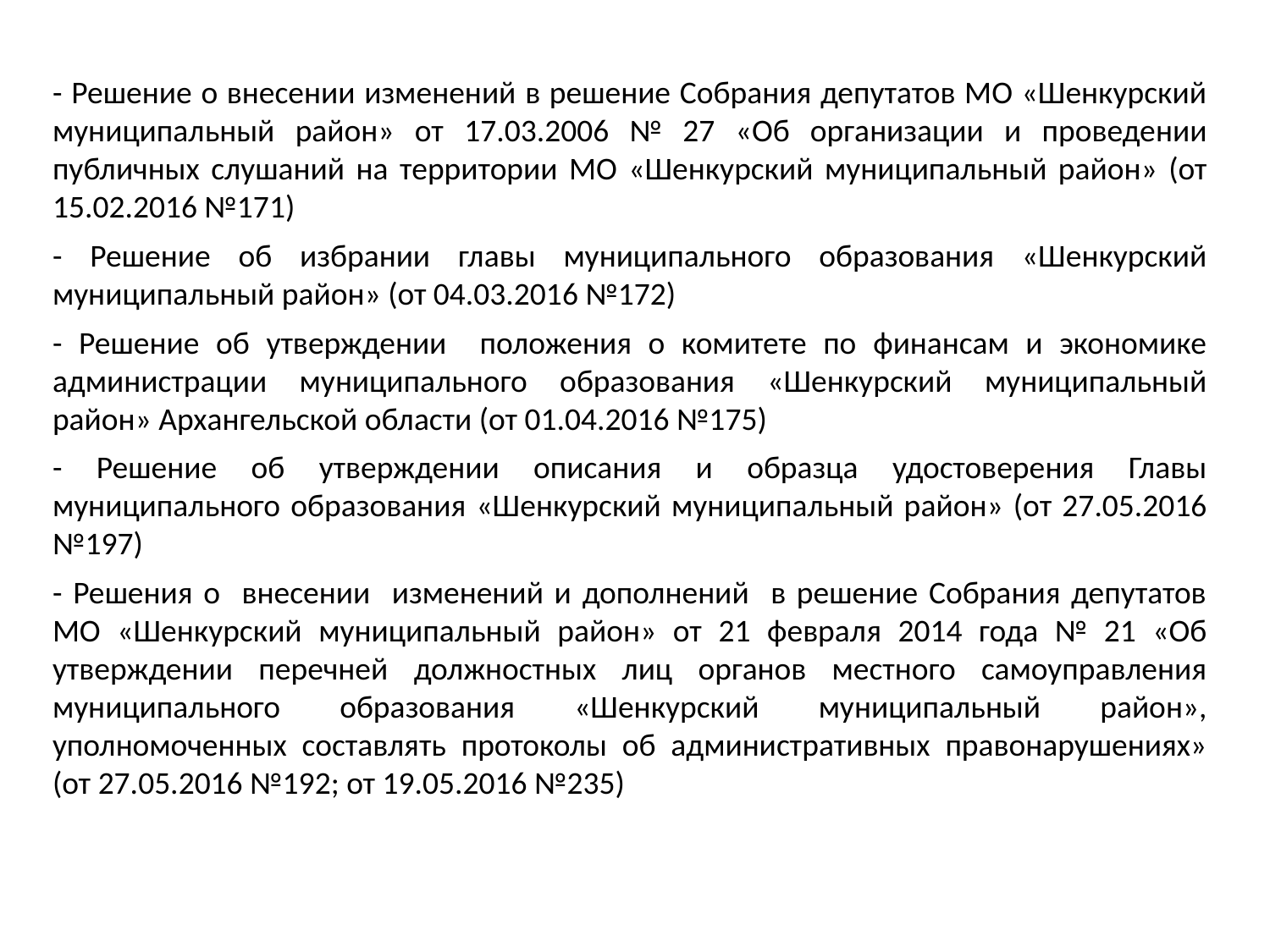

- Решение о внесении изменений в решение Собрания депутатов МО «Шенкурский муниципальный район» от 17.03.2006 № 27 «Об организации и проведении публичных слушаний на территории МО «Шенкурский муниципальный район» (от 15.02.2016 №171)
- Решение об избрании главы муниципального образования «Шенкурский муниципальный район» (от 04.03.2016 №172)
- Решение об утверждении  положения о комитете по финансам и экономике администрации муниципального образования «Шенкурский муниципальный район» Архангельской области (от 01.04.2016 №175)
- Решение об утверждении описания и образца удостоверения Главы муниципального образования «Шенкурский муниципальный район» (от 27.05.2016 №197)
- Решения о  внесении  изменений и дополнений  в решение Собрания депутатов МО «Шенкурский муниципальный район» от 21 февраля 2014 года № 21 «Об утверждении перечней должностных лиц органов местного самоуправления муниципального образования «Шенкурский муниципальный район», уполномоченных составлять протоколы об административных правонарушениях» (от 27.05.2016 №192; от 19.05.2016 №235)